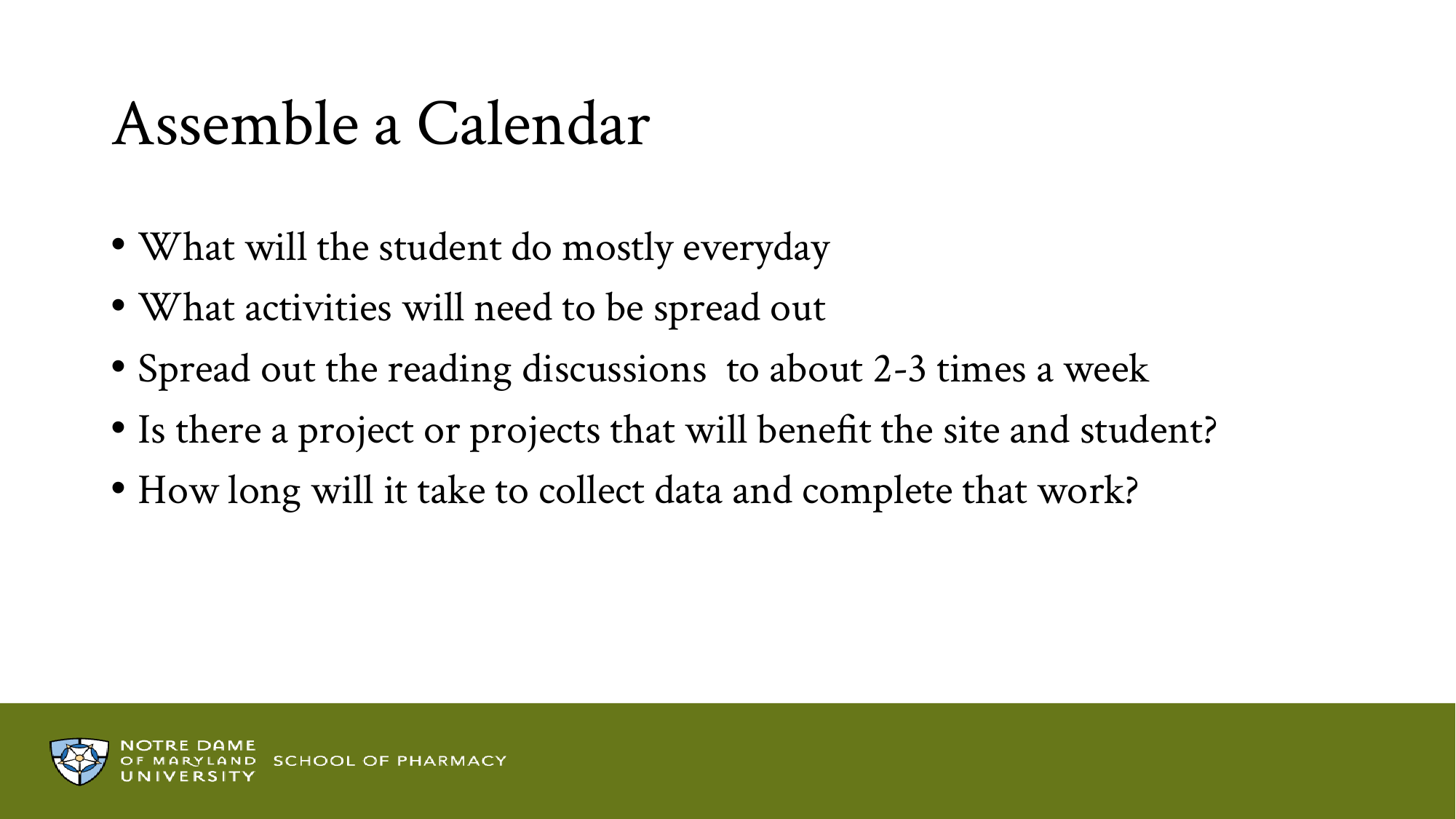

# Assemble a Calendar
What will the student do mostly everyday
What activities will need to be spread out
Spread out the reading discussions  to about 2-3 times a week
Is there a project or projects that will benefit the site and student?
How long will it take to collect data and complete that work?